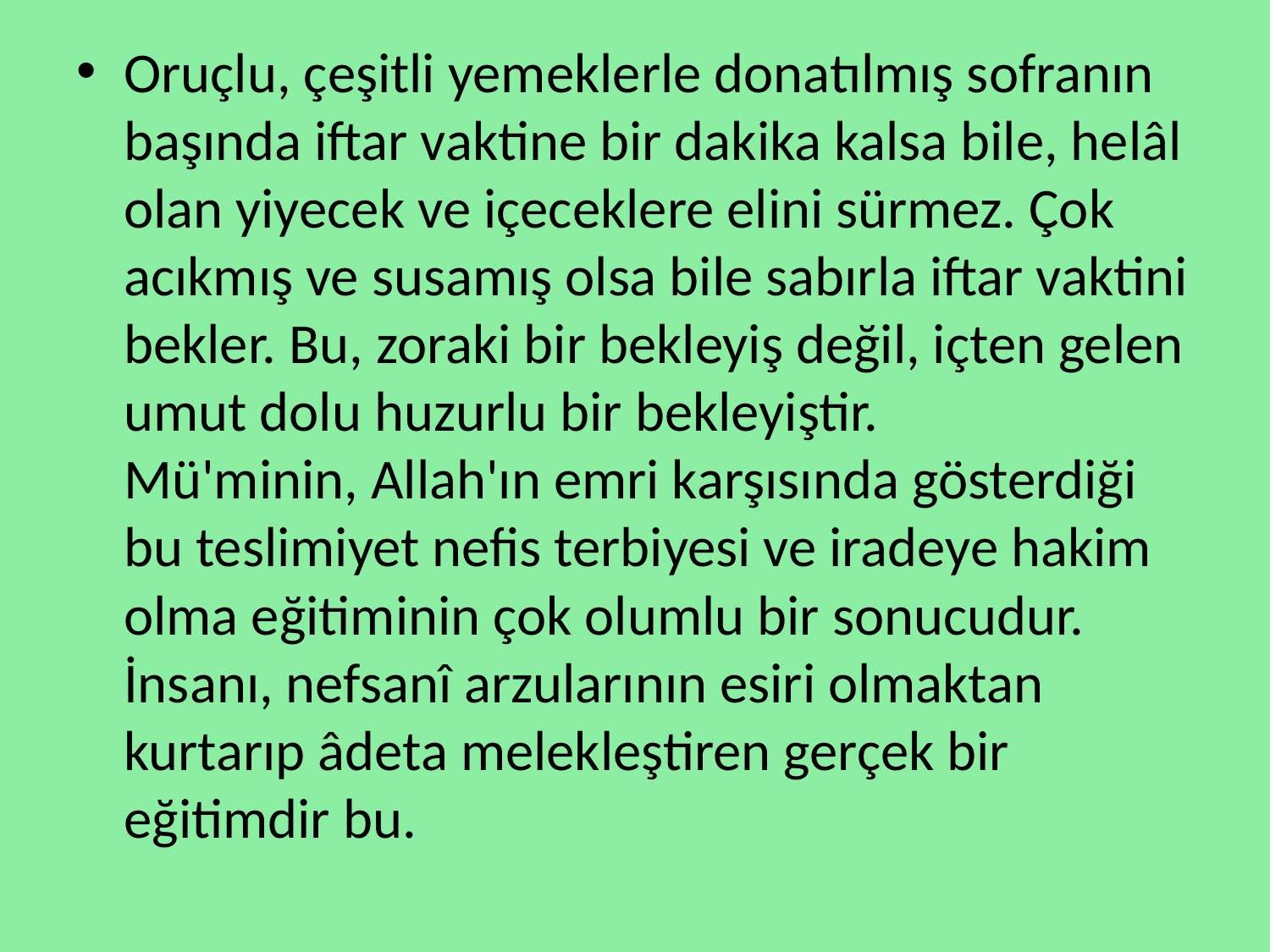

Oruçlu, çeşitli yemeklerle donatılmış sofranın başında iftar vaktine bir dakika kalsa bile, helâl olan yiyecek ve içeceklere elini sürmez. Çok acıkmış ve susamış olsa bile sabırla iftar vaktini bekler. Bu, zoraki bir bekleyiş değil, içten gelen umut dolu huzurlu bir bekleyiştir.
Mü'minin, Allah'ın emri karşısında gösterdiği bu teslimiyet nefis terbiyesi ve iradeye hakim olma eğitiminin çok olumlu bir sonucudur.
İnsanı, nefsanî arzularının esiri olmaktan kurtarıp âdeta melekleştiren gerçek bir eğitimdir bu.